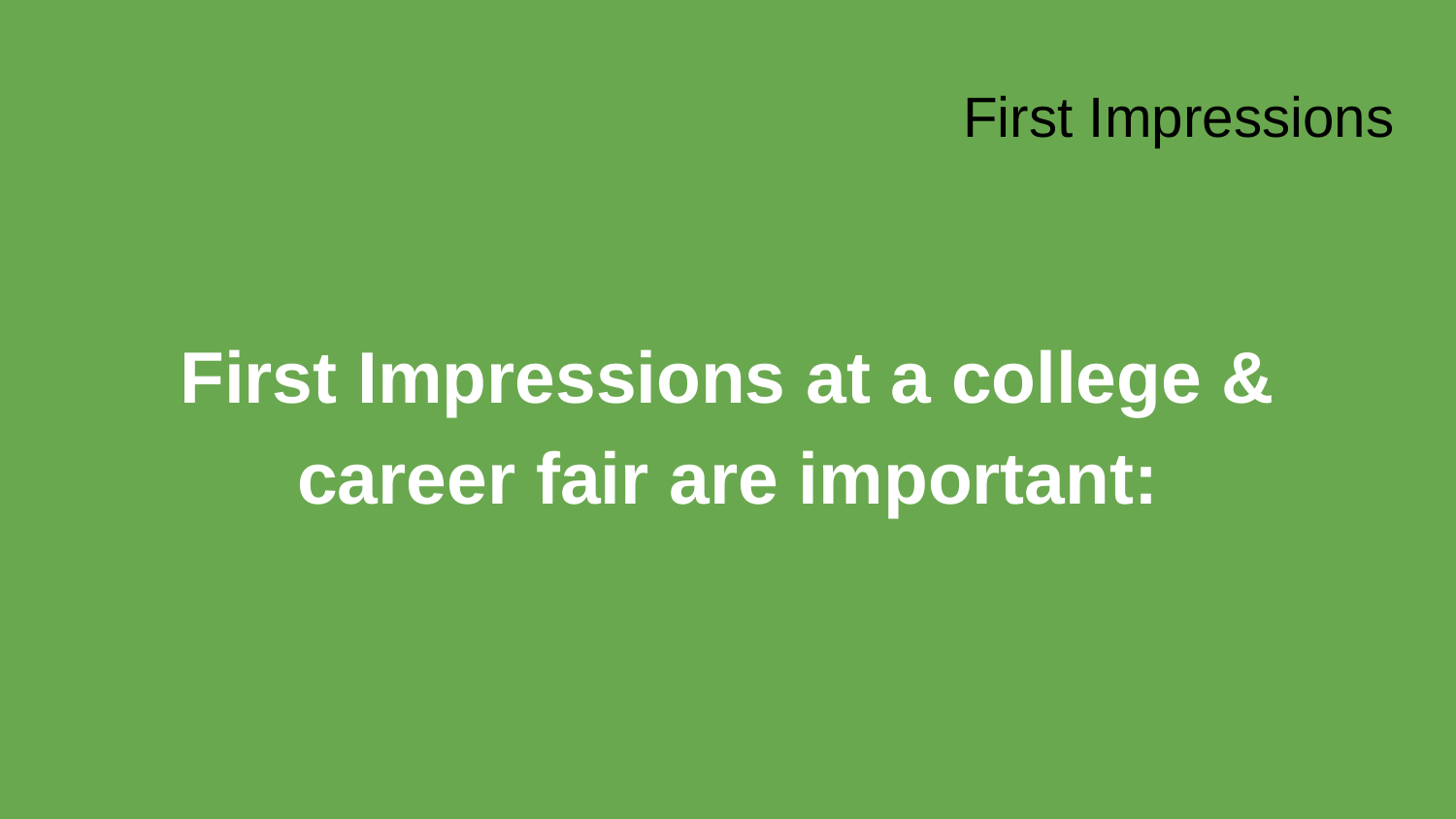

# First Impressions

First Impressions at a college & career fair are important: